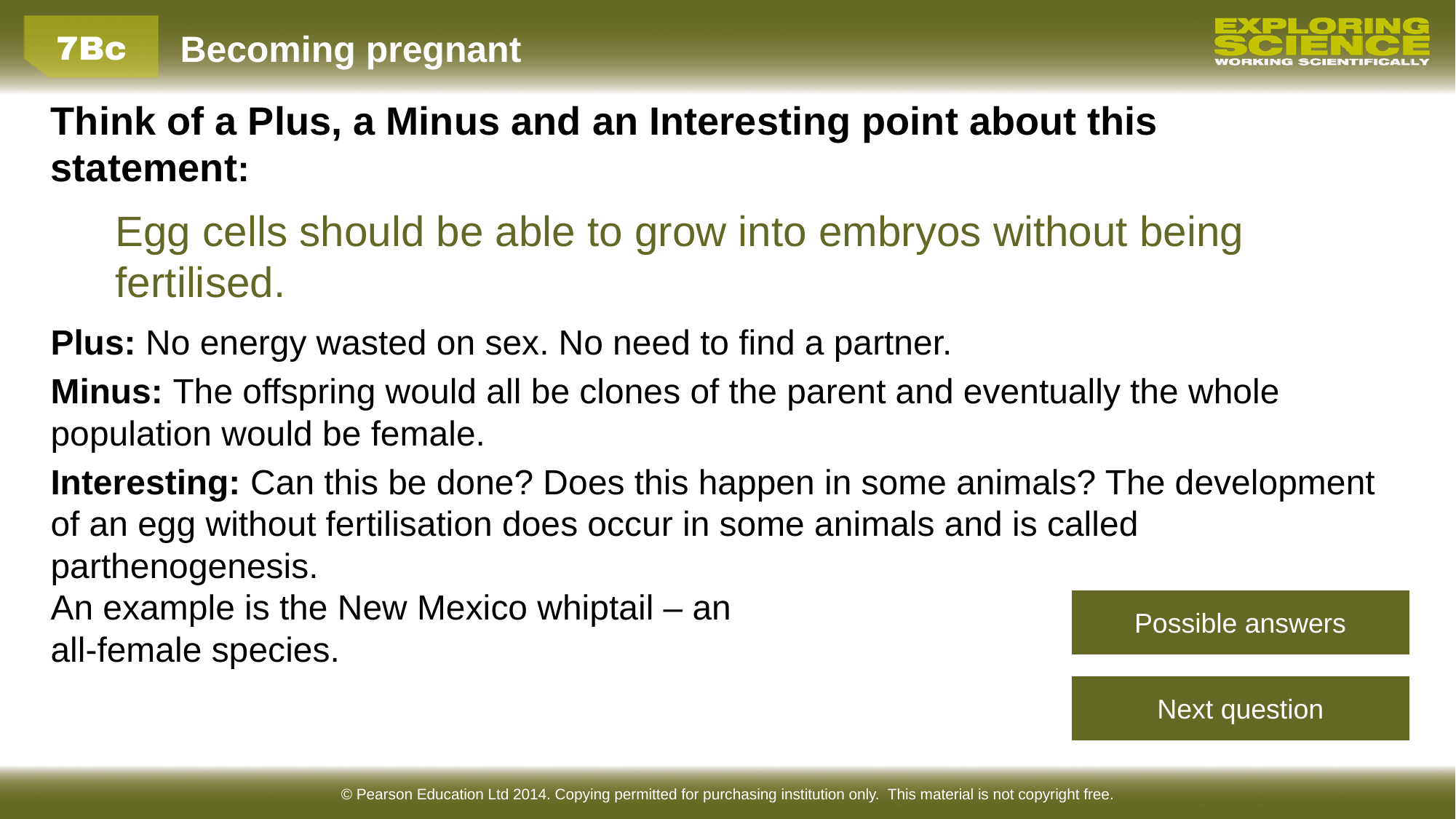

Think of a Plus, a Minus and an Interesting point about this statement:
Egg cells should be able to grow into embryos without being fertilised.
Plus: No energy wasted on sex. No need to find a partner.
Minus: The offspring would all be clones of the parent and eventually the whole population would be female.
Interesting: Can this be done? Does this happen in some animals? The development of an egg without fertilisation does occur in some animals and is called parthenogenesis.
An example is the New Mexico whiptail – an
all-female species.
Possible answers
Next question
© Pearson Education Ltd 2014. Copying permitted for purchasing institution only.  This material is not copyright free.